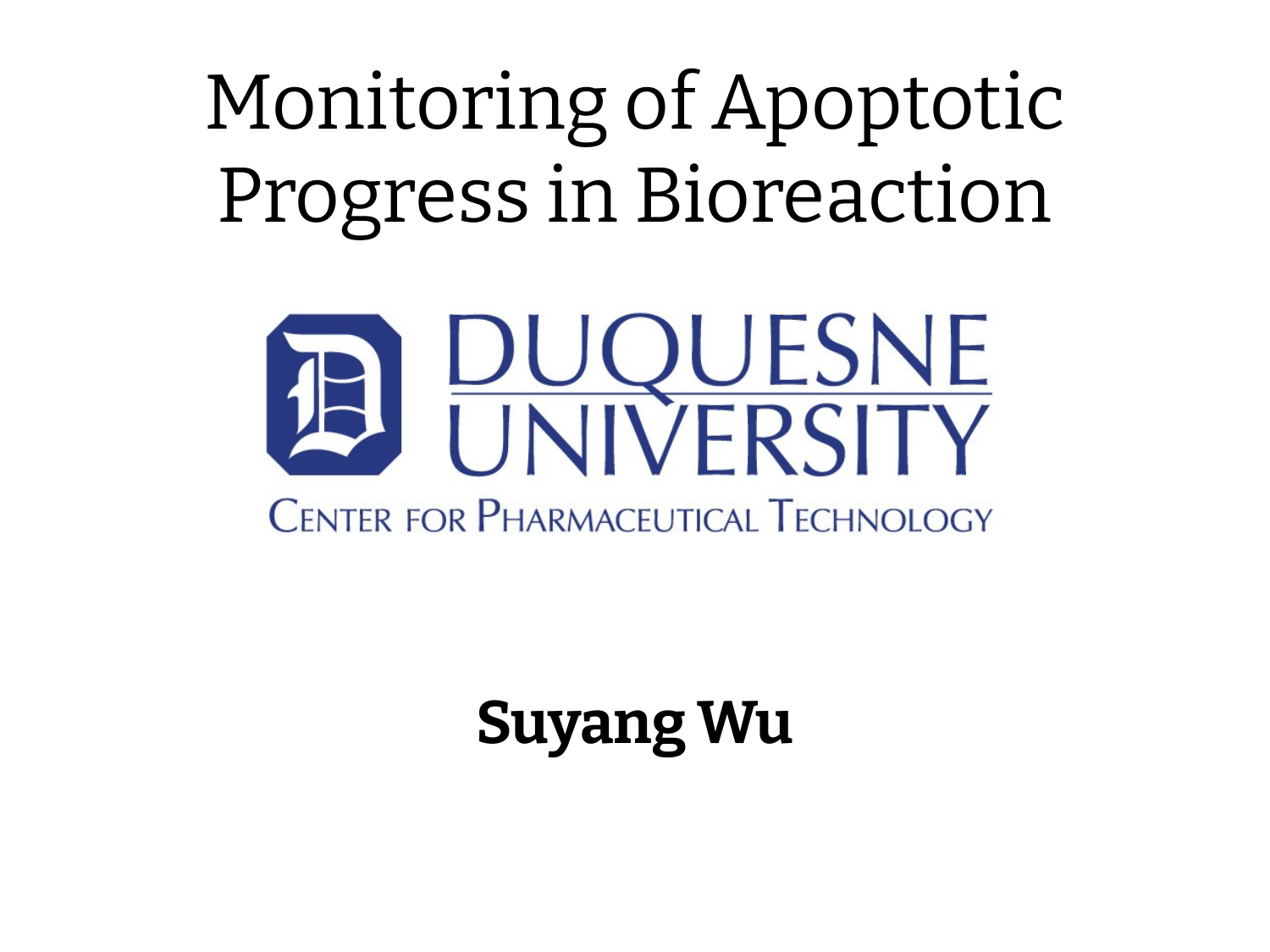

# Monitoring of Apoptotic Progress in Bioreaction
Suyang Wu